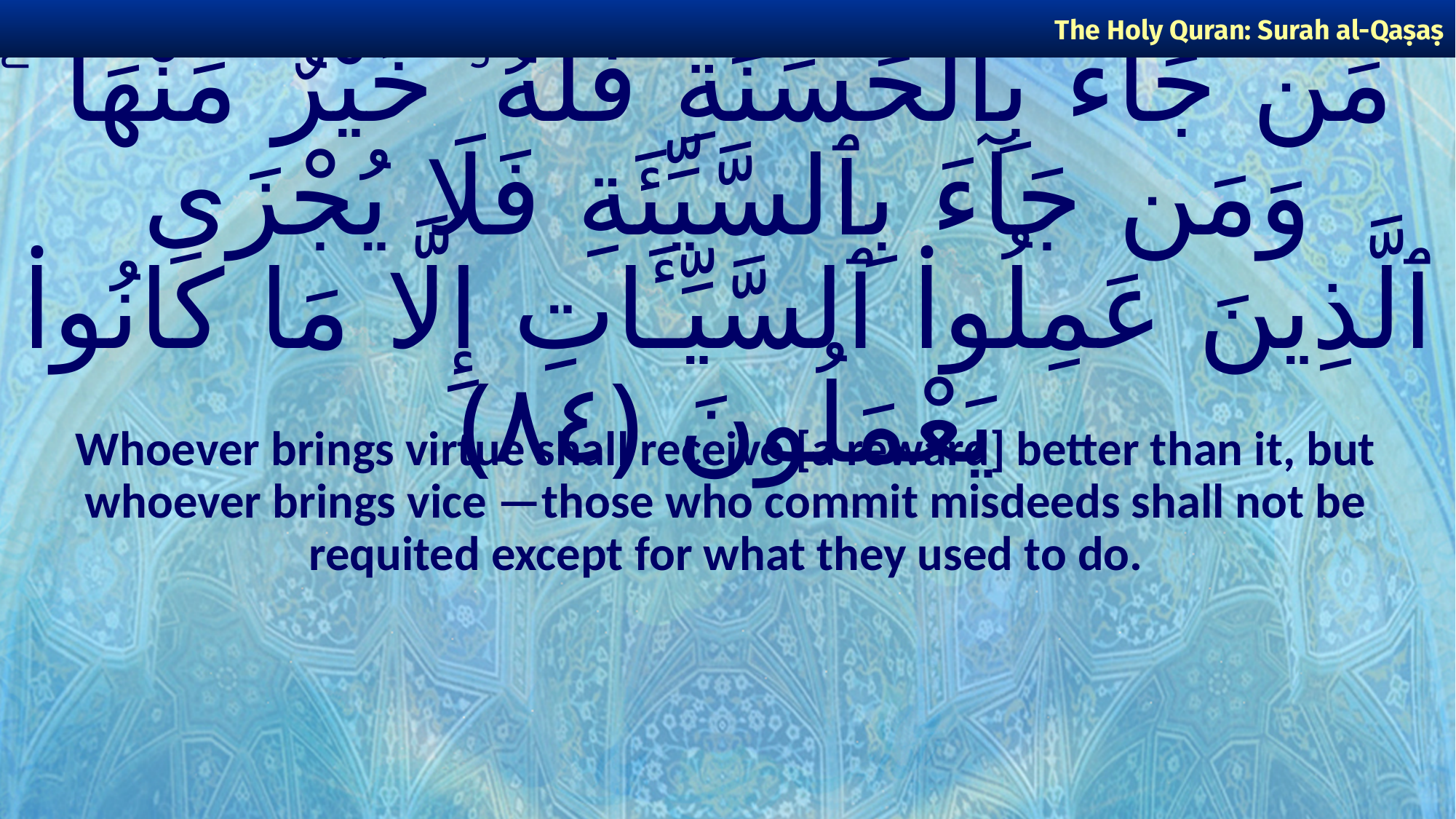

The Holy Quran: Surah al-Qaṣaṣ
# مَن جَآءَ بِٱلْحَسَنَةِ فَلَهُۥ خَيْرٌ مِّنْهَا ۖ وَمَن جَآءَ بِٱلسَّيِّئَةِ فَلَا يُجْزَى ٱلَّذِينَ عَمِلُوا۟ ٱلسَّيِّـَٔاتِ إِلَّا مَا كَانُوا۟ يَعْمَلُونَ ﴿٨٤﴾
Whoever brings virtue shall receive [a reward] better than it, but whoever brings vice —those who commit misdeeds shall not be requited except for what they used to do.